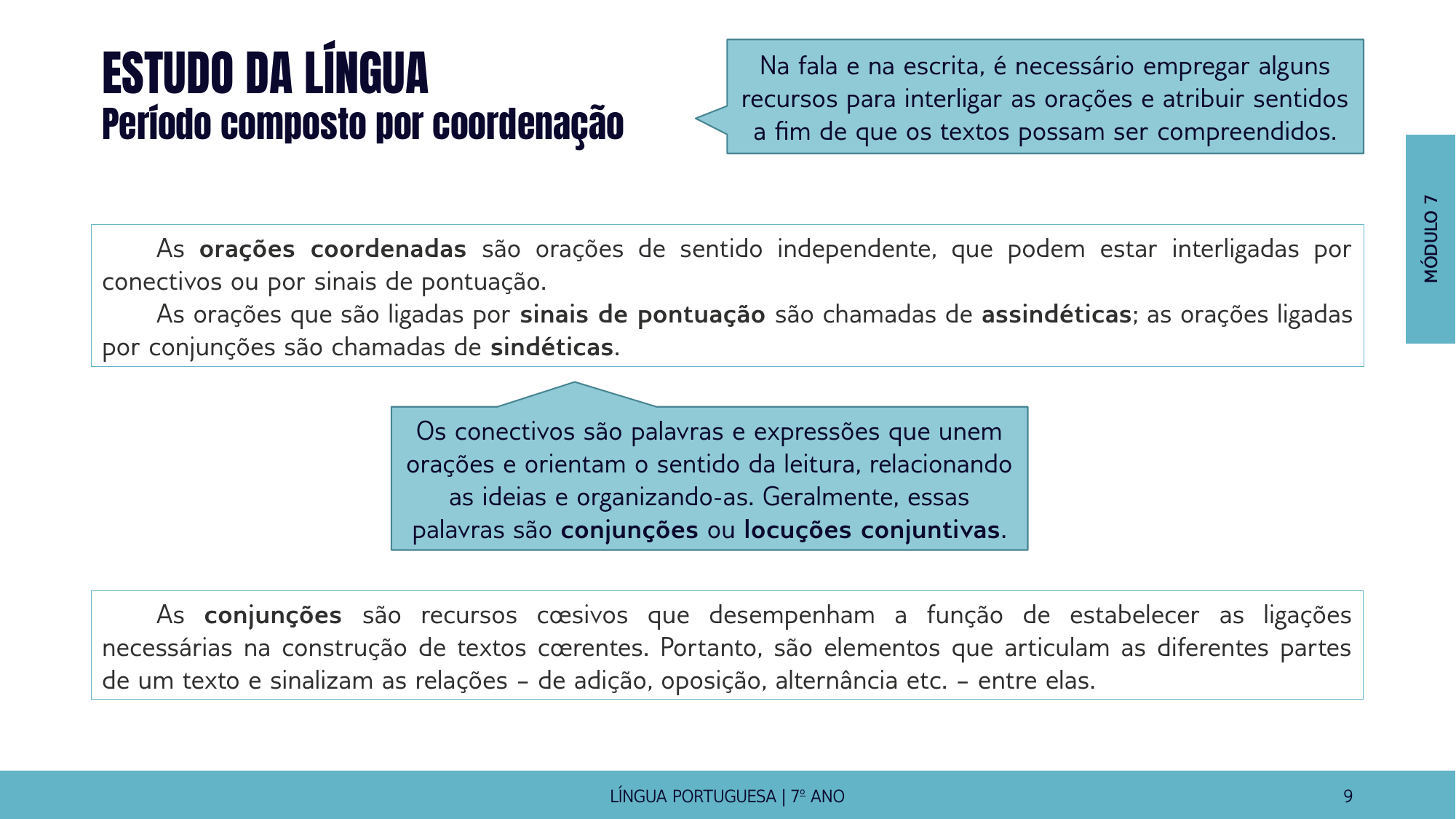

ESTUDO DA LÍNGUA
Período composto por coordenação
Na fala e na escrita, é necessário empregar alguns recursos para interligar as orações e atribuir sentidos a fim de que os textos possam ser compreendidos.

MÓDULO 7
As orações coordenadas são orações de sentido independente, que podem estar interligadas por conectivos ou por sinais de pontuação.
As orações que são ligadas por sinais de pontuação são chamadas de assindéticas; as orações ligadas por conjunções são chamadas de sindéticas.
Os conectivos são palavras e expressões que unem orações e orientam o sentido da leitura, relacionando as ideias e organizando-as. Geralmente, essas palavras são conjunções ou locuções conjuntivas.
As conjunções são recursos coesivos que desempenham a função de estabelecer as ligações necessárias na construção de textos coerentes. Portanto, são elementos que articulam as diferentes partes de um texto e sinalizam as relações – de adição, oposição, alternância etc. – entre elas.
LÍNGUA PORTUGUESA | 7o ANO
9